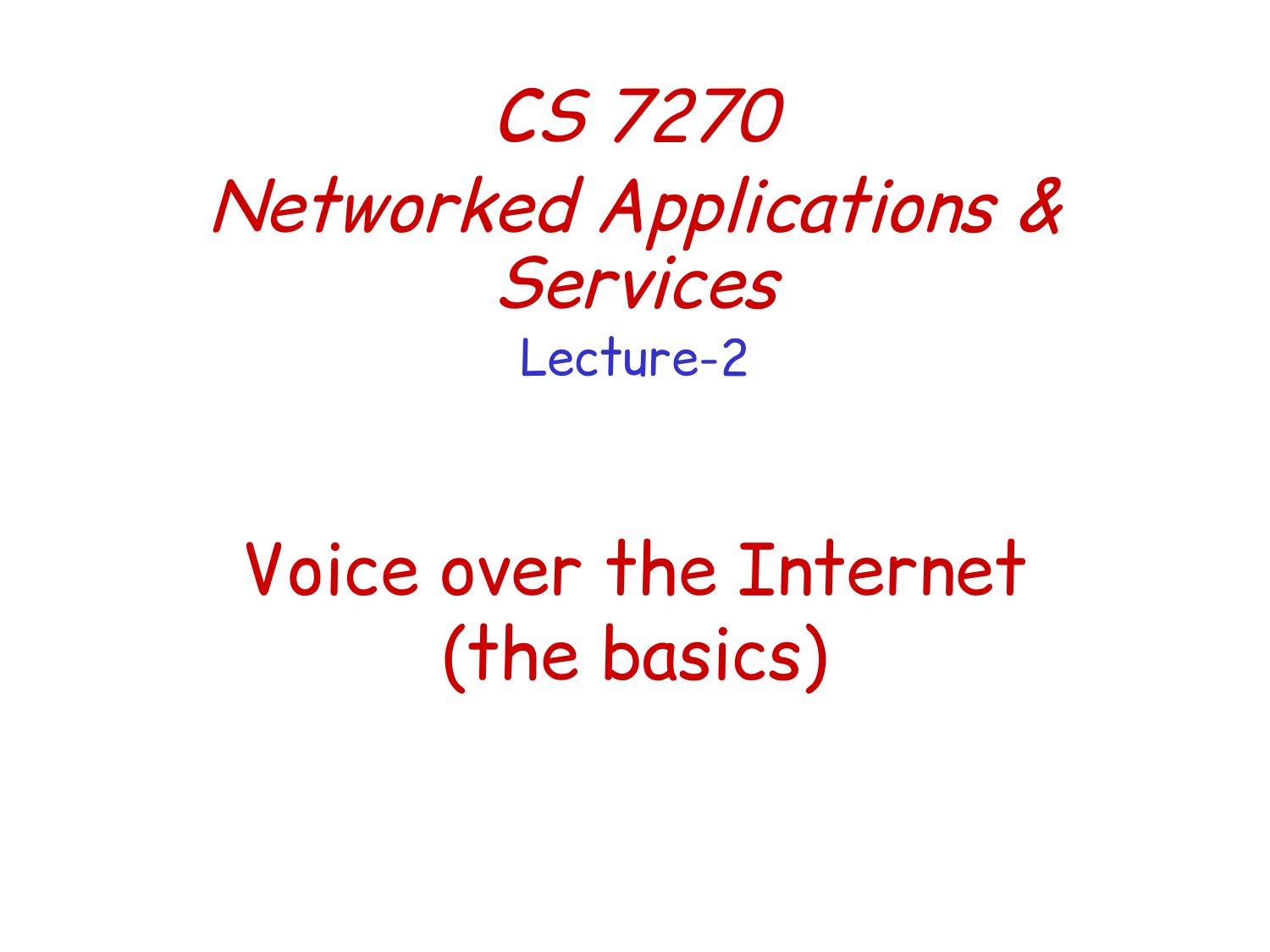

CS 7270
Networked Applications & Services
Lecture-2
# Voice over the Internet (the basics)